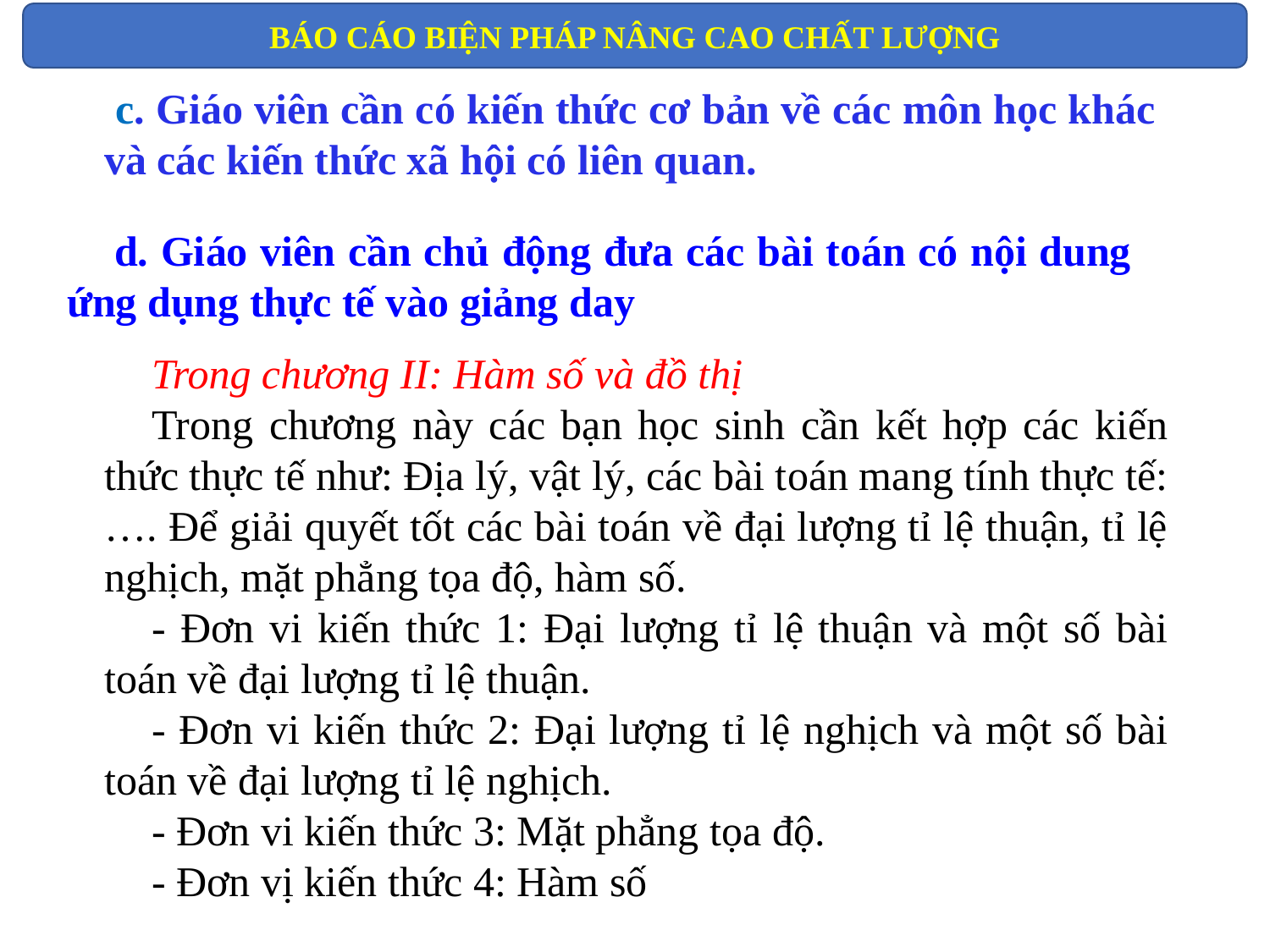

BÁO CÁO BIỆN PHÁP NÂNG CAO CHẤT LƯỢNG
 c. Giáo viên cần có kiến thức cơ bản về các môn học khác và các kiến thức xã hội có liên quan.
d. Giáo viên cần chủ động đưa các bài toán có nội dung ứng dụng thực tế vào giảng day
Trong chương II: Hàm số và đồ thị
Trong chương này các bạn học sinh cần kết hợp các kiến thức thực tế như: Địa lý, vật lý, các bài toán mang tính thực tế:…. Để giải quyết tốt các bài toán về đại lượng tỉ lệ thuận, tỉ lệ nghịch, mặt phẳng tọa độ, hàm số.
- Đơn vi kiến thức 1: Đại lượng tỉ lệ thuận và một số bài toán về đại lượng tỉ lệ thuận.
- Đơn vi kiến thức 2: Đại lượng tỉ lệ nghịch và một số bài toán về đại lượng tỉ lệ nghịch.
- Đơn vi kiến thức 3: Mặt phẳng tọa độ.
- Đơn vị kiến thức 4: Hàm số